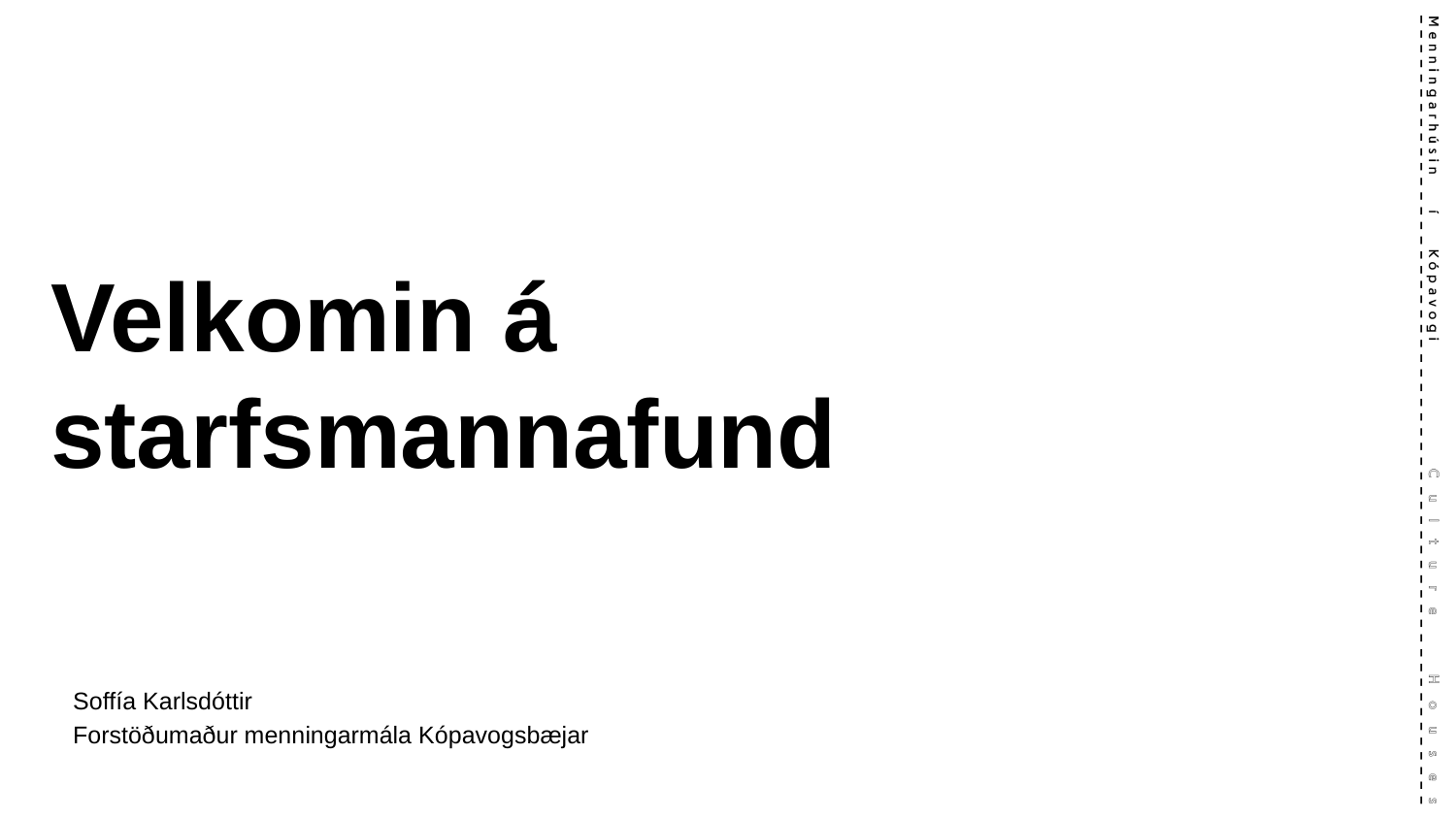

# Velkomin á starfsmannafund
Soffía Karlsdóttir
Forstöðumaður menningarmála Kópavogsbæjar